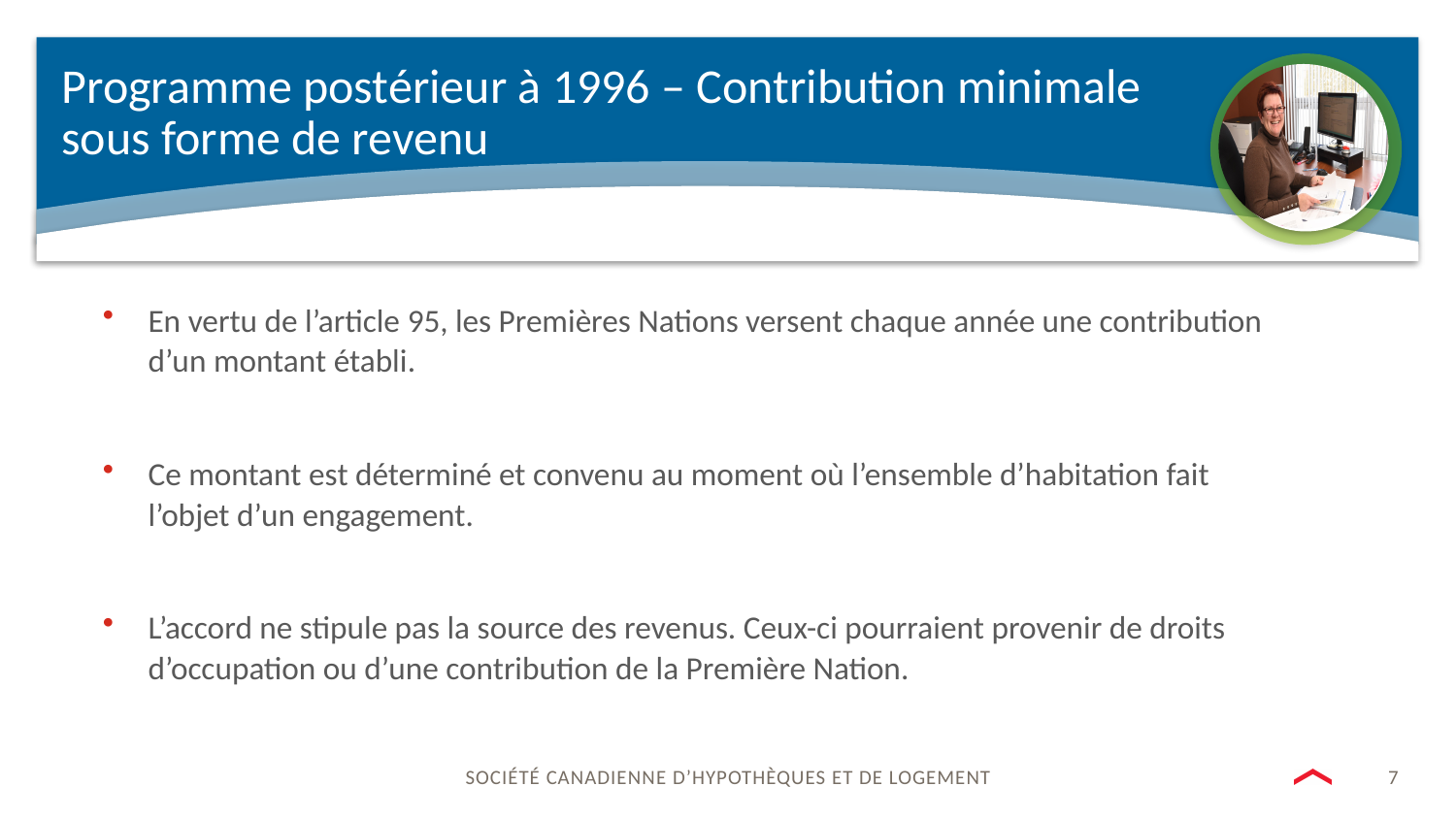

# Programme postérieur à 1996 – Contribution minimale sous forme de revenu
En vertu de l’article 95, les Premières Nations versent chaque année une contribution d’un montant établi.

Ce montant est déterminé et convenu au moment où l’ensemble d’habitation fait l’objet d’un engagement.

L’accord ne stipule pas la source des revenus. Ceux-ci pourraient provenir de droits d’occupation ou d’une contribution de la Première Nation.

7